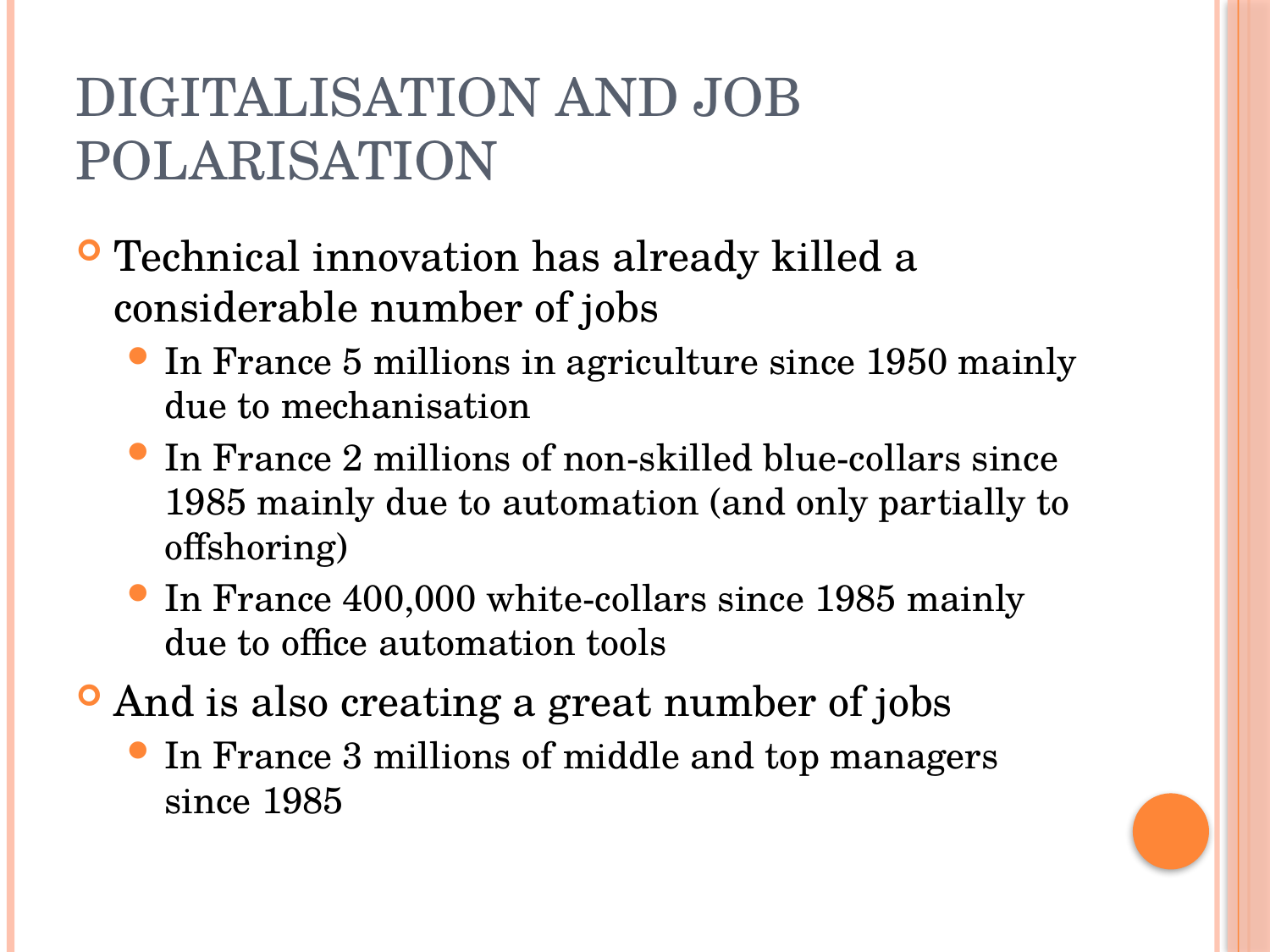

# Digitalisation and job polarisation
Technical innovation has already killed a considerable number of jobs
In France 5 millions in agriculture since 1950 mainly due to mechanisation
In France 2 millions of non-skilled blue-collars since 1985 mainly due to automation (and only partially to offshoring)
In France 400,000 white-collars since 1985 mainly due to office automation tools
And is also creating a great number of jobs
In France 3 millions of middle and top managers since 1985